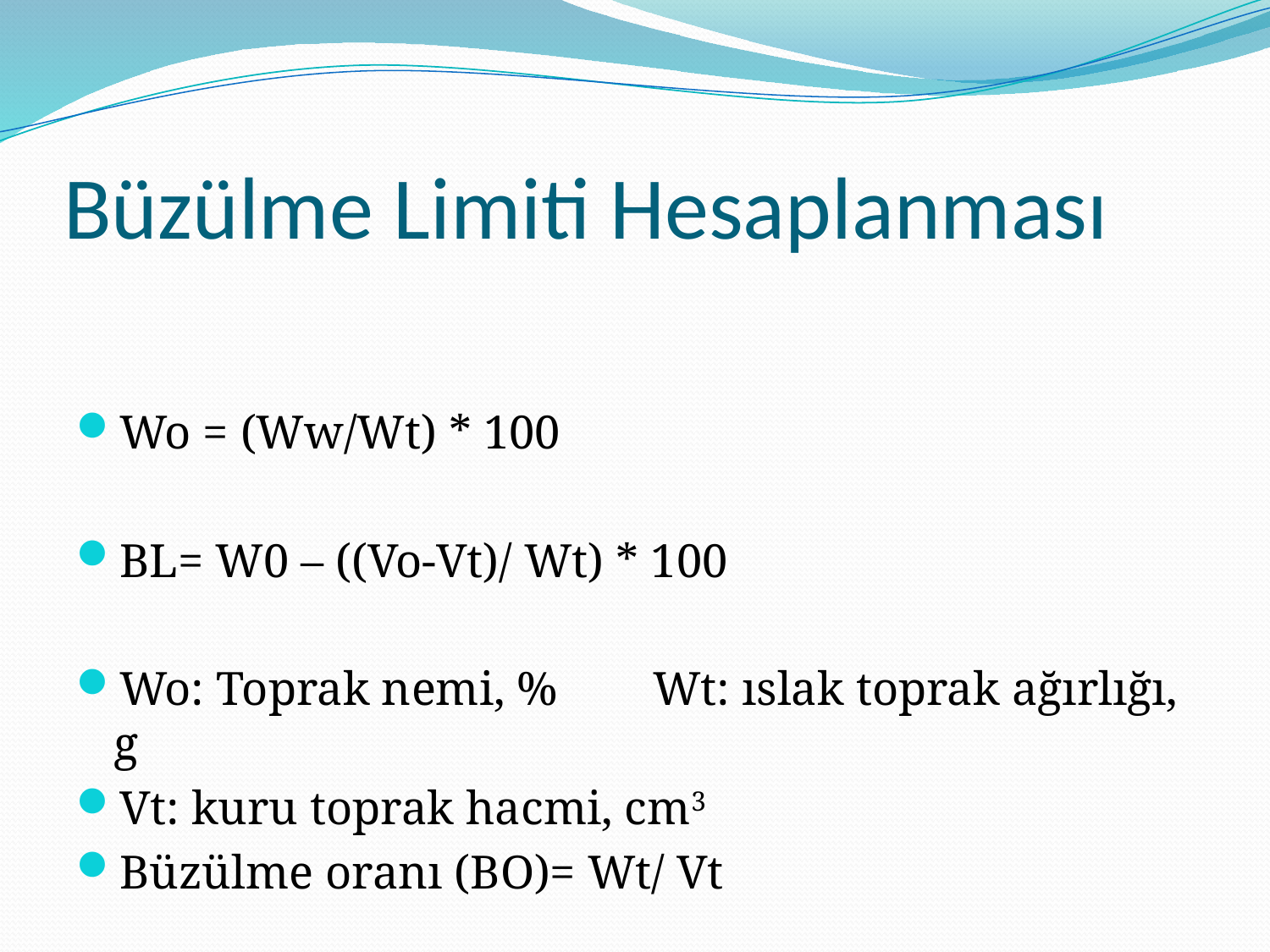

# Büzülme Limiti Hesaplanması

Wo = (Ww/Wt) * 100

BL= W0 – ((Vo-Vt)/ Wt) * 100

Wo: Toprak nemi, %        Wt: ıslak toprak ağırlığı, g
Vt: kuru toprak hacmi, cm3
Büzülme oranı (BO)= Wt/ Vt